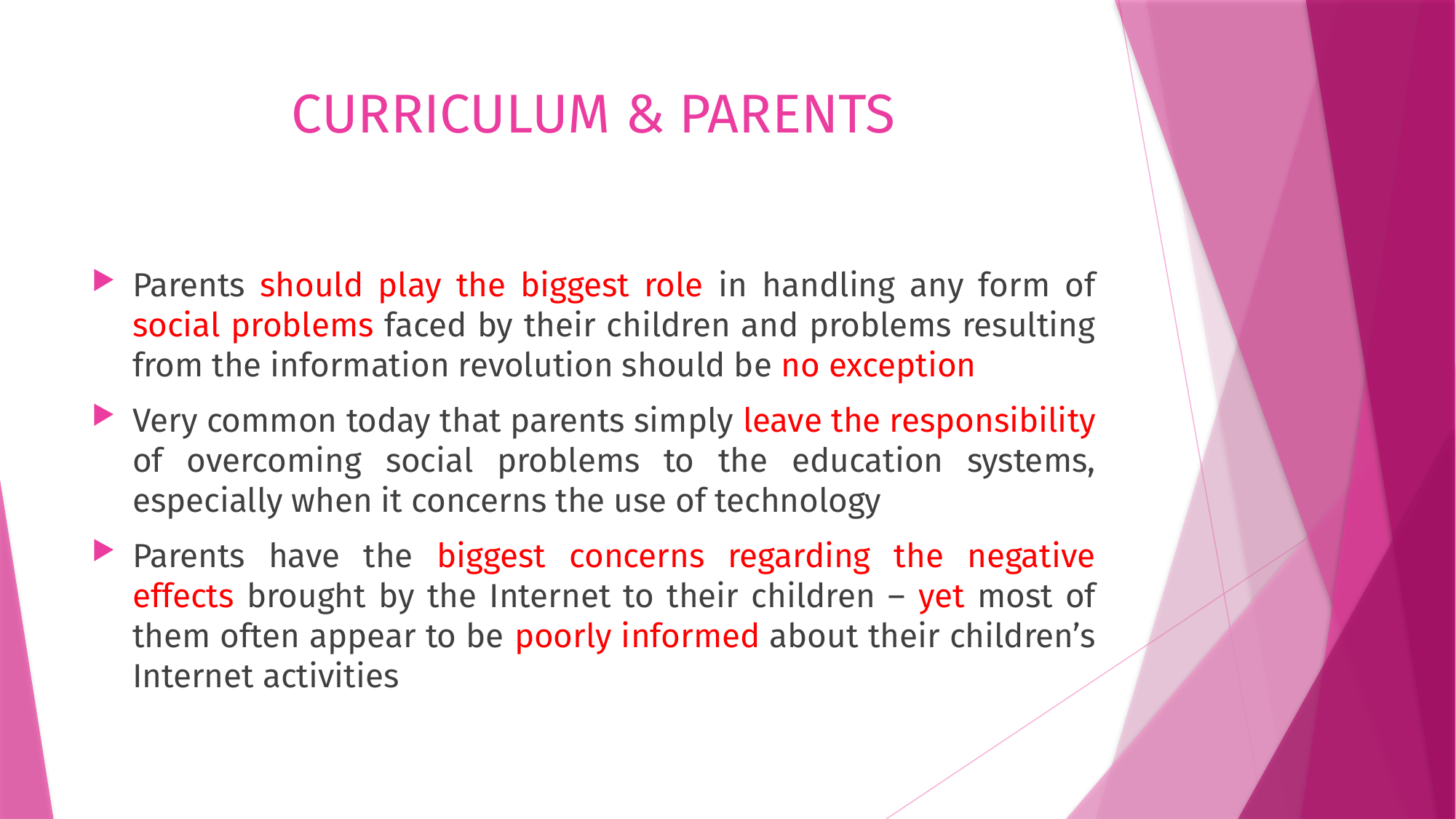

# CURRICULUM & PARENTS
Parents should play the biggest role in handling any form of social problems faced by their children and problems resulting from the information revolution should be no exception
Very common today that parents simply leave the responsibility of overcoming social problems to the education systems, especially when it concerns the use of technology
Parents have the biggest concerns regarding the negative effects brought by the Internet to their children – yet most of them often appear to be poorly informed about their children’s Internet activities